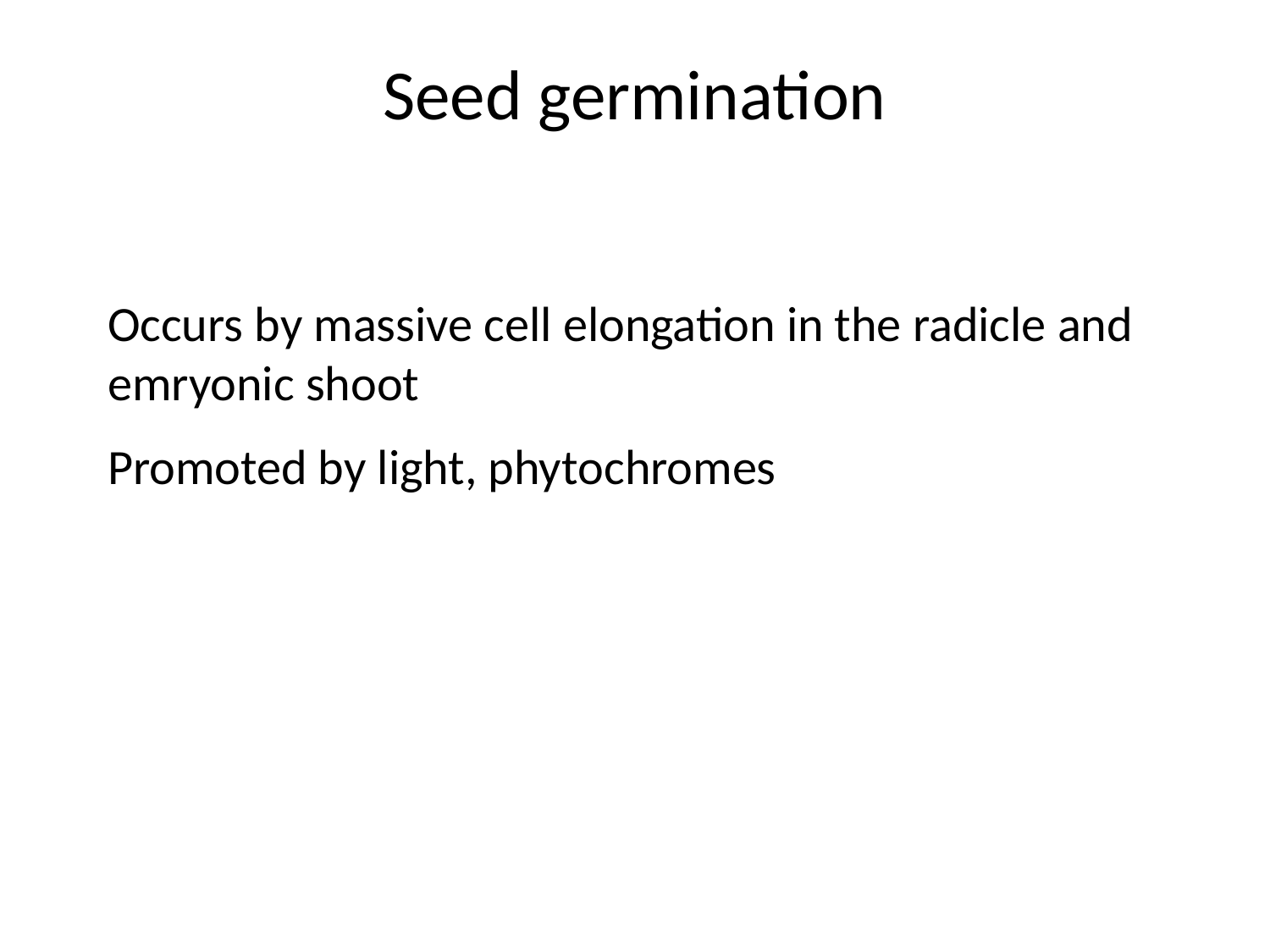

# Seed germination
Occurs by massive cell elongation in the radicle and emryonic shoot
Promoted by light, phytochromes